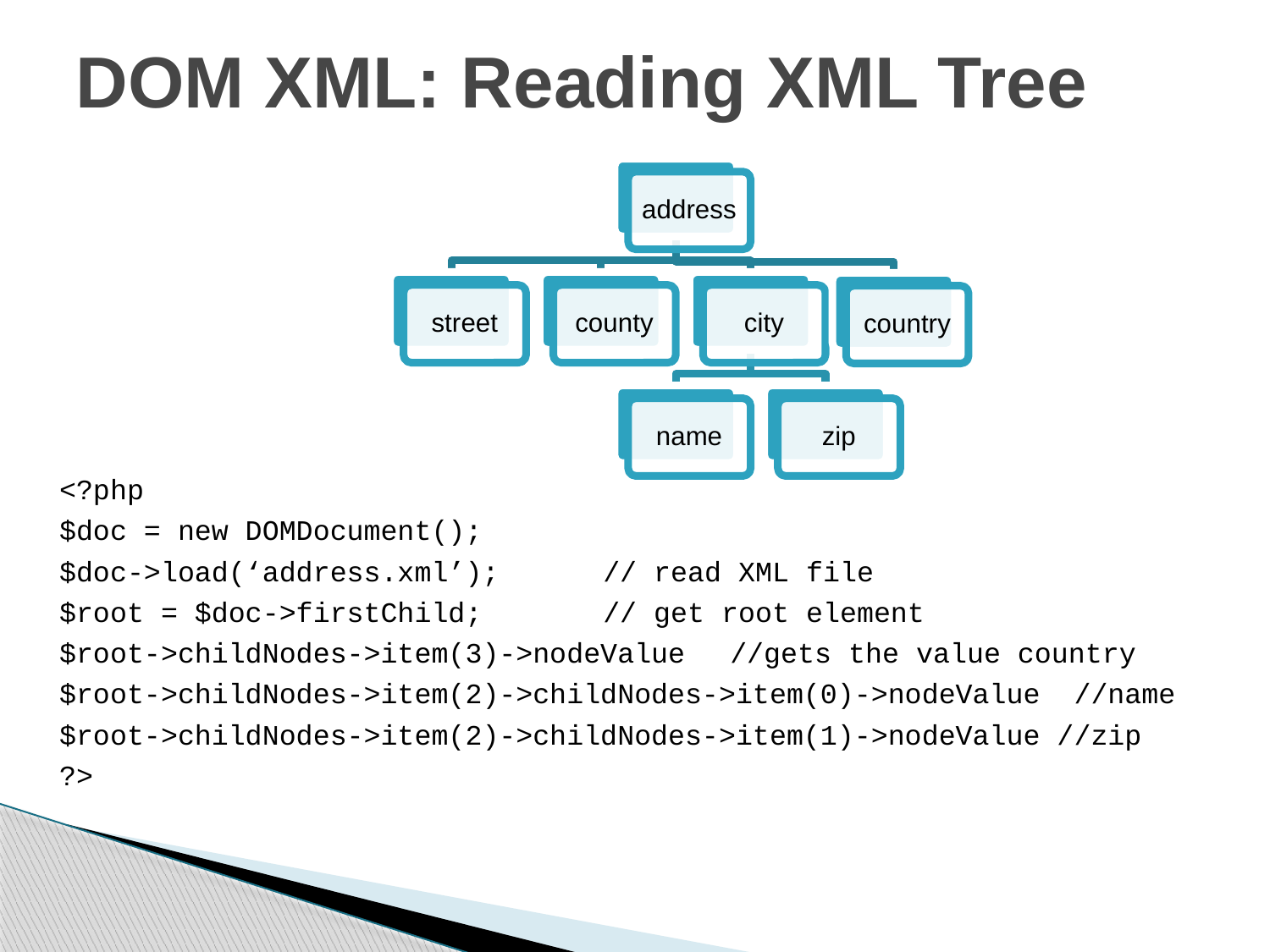

# DOM XML: Reading XML Tree
address
street
county
city
name
zip
country
<?php
$doc = new DOMDocument();
$doc->load(‘address.xml’);	// read XML file
$root = $doc->firstChild;  	// get root element
$root->childNodes->item(3)->nodeValue	//gets the value country
$root->childNodes->item(2)->childNodes->item(0)->nodeValue  //name
$root->childNodes->item(2)->childNodes->item(1)->nodeValue //zip
?>